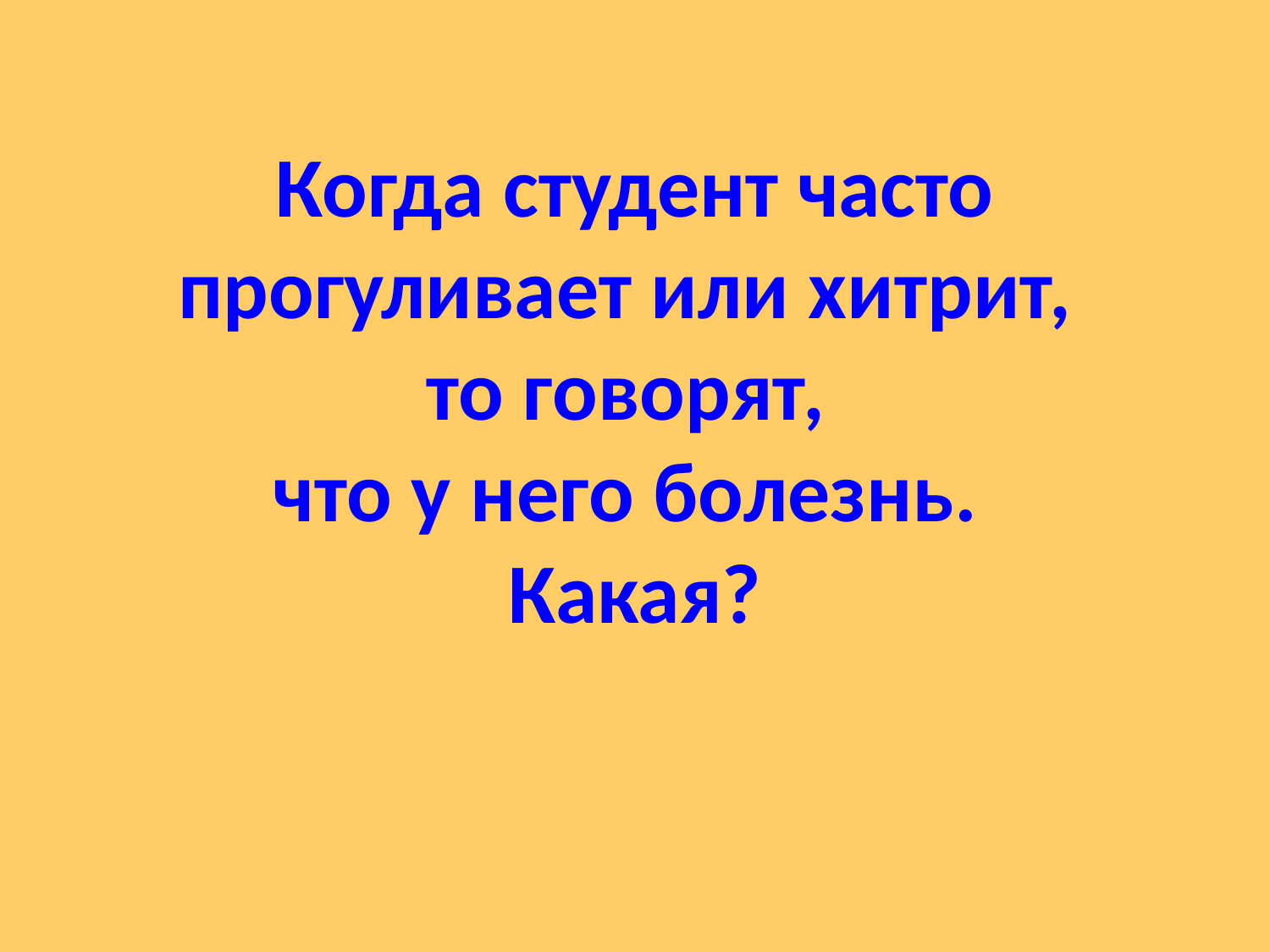

#

Когда студент часто прогуливает или хитрит,
то говорят,
что у него болезнь.
Какая?